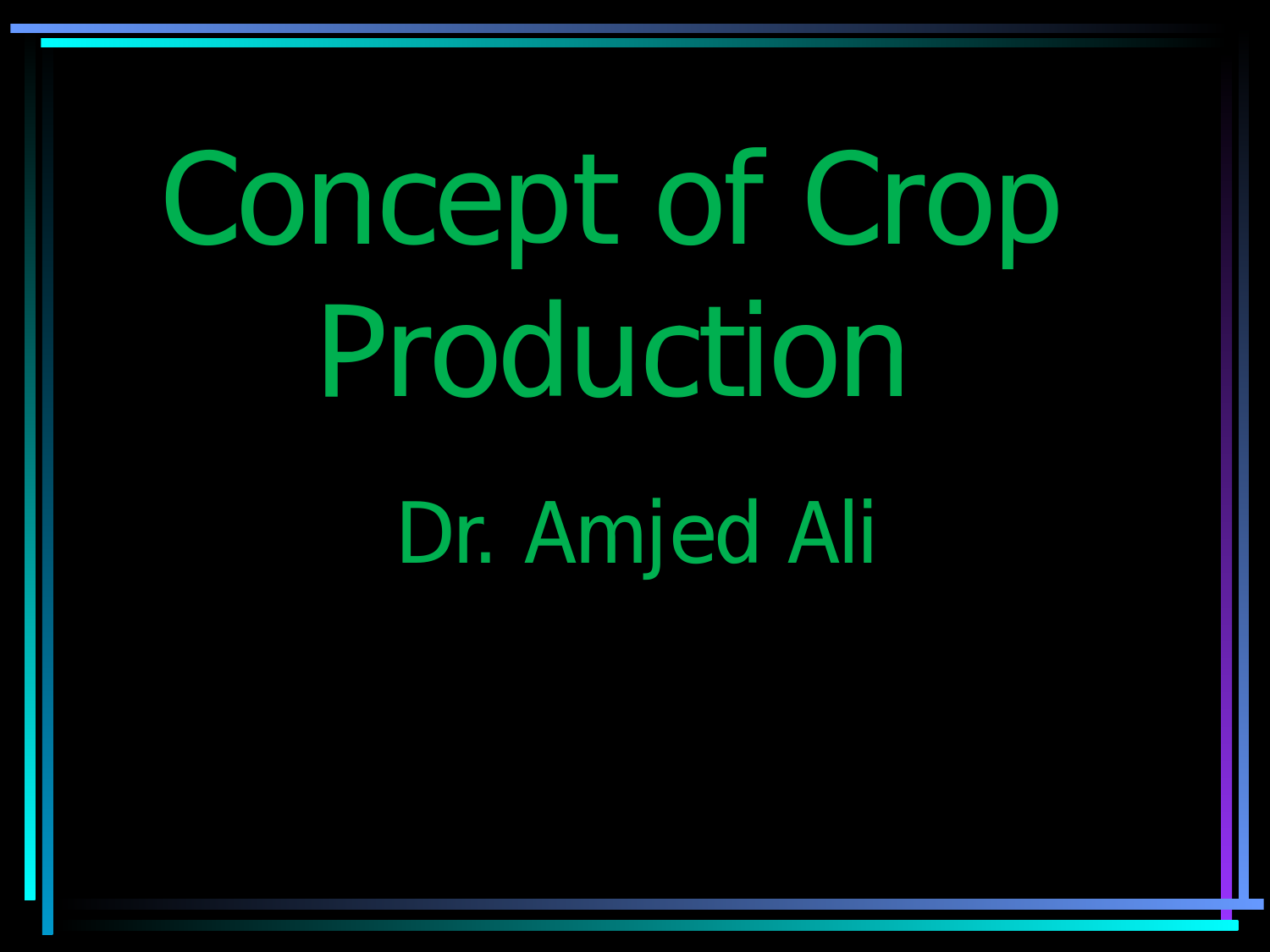

# Concept of Crop Production
Dr. Amjed Ali